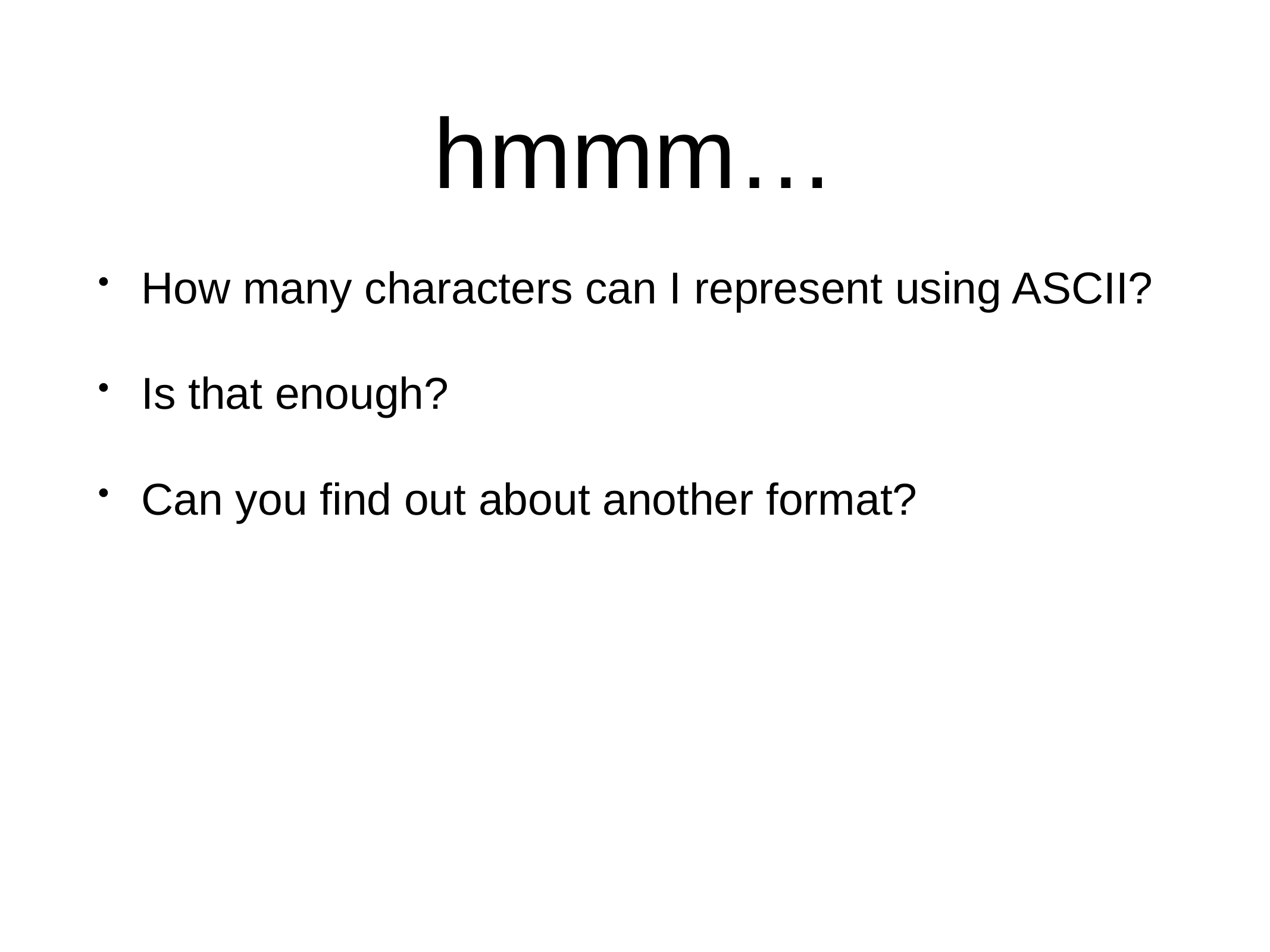

# hmmm…
How many characters can I represent using ASCII?
Is that enough?
Can you find out about another format?